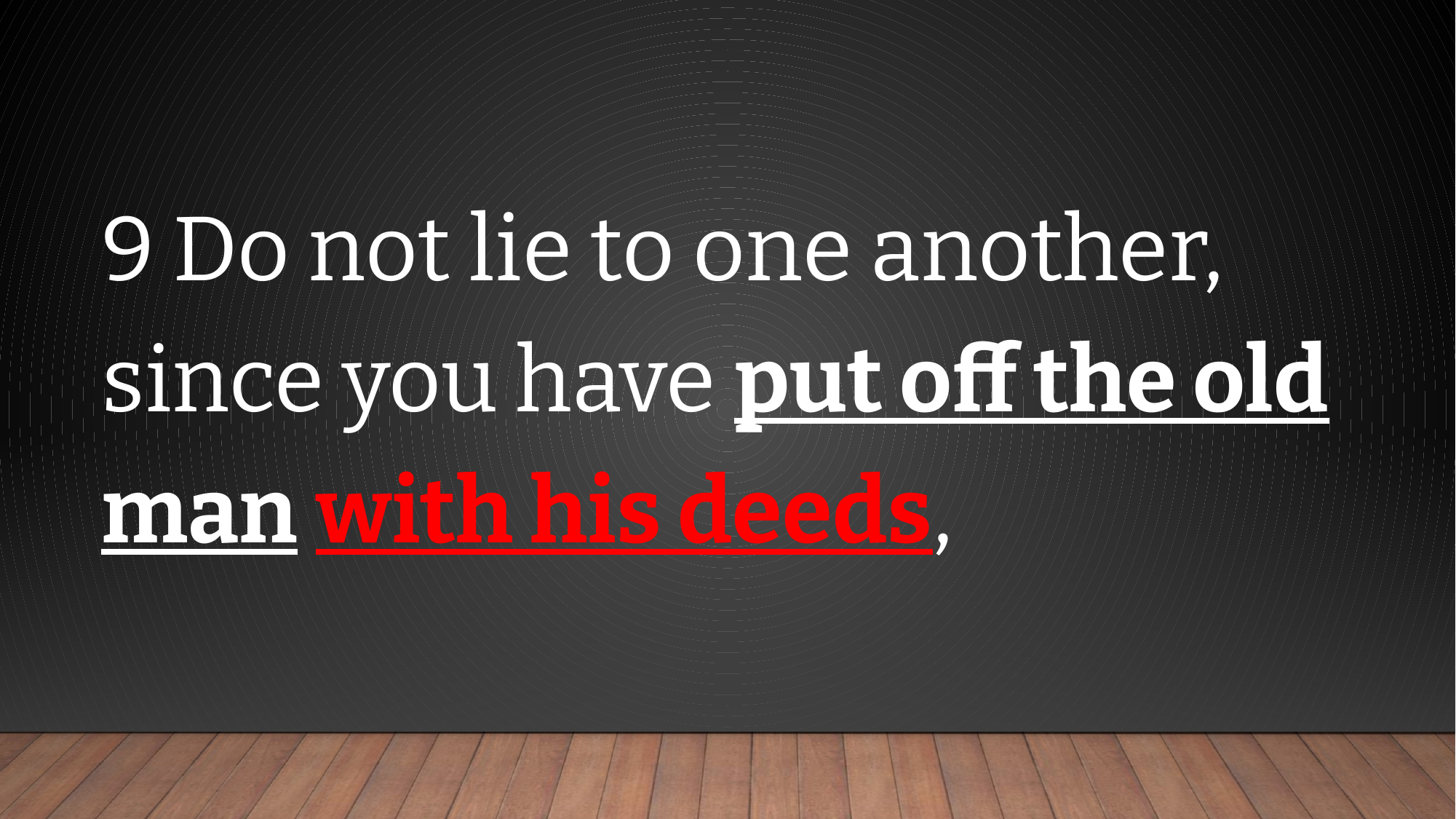

#
9 Do not lie to one another, since you have put off the old man with his deeds,